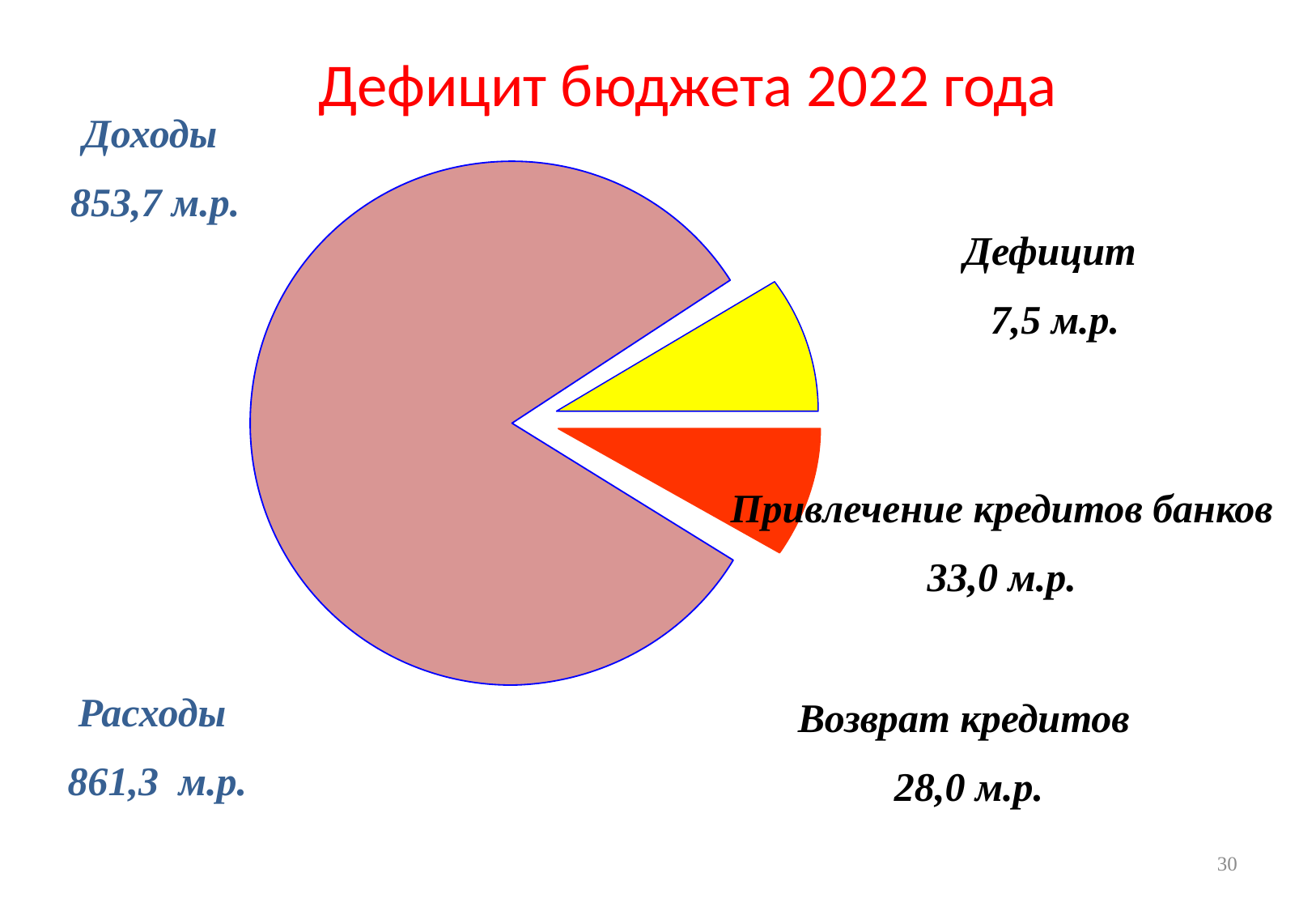

# Дефицит бюджета 2022 года
Доходы
853,7 м.р.

Дефицит
7,5 м.р.

Привлечение кредитов банков
33,0 м.р.
Расходы
861,3  м.р.

Возврат кредитов
28,0 м.р.

30